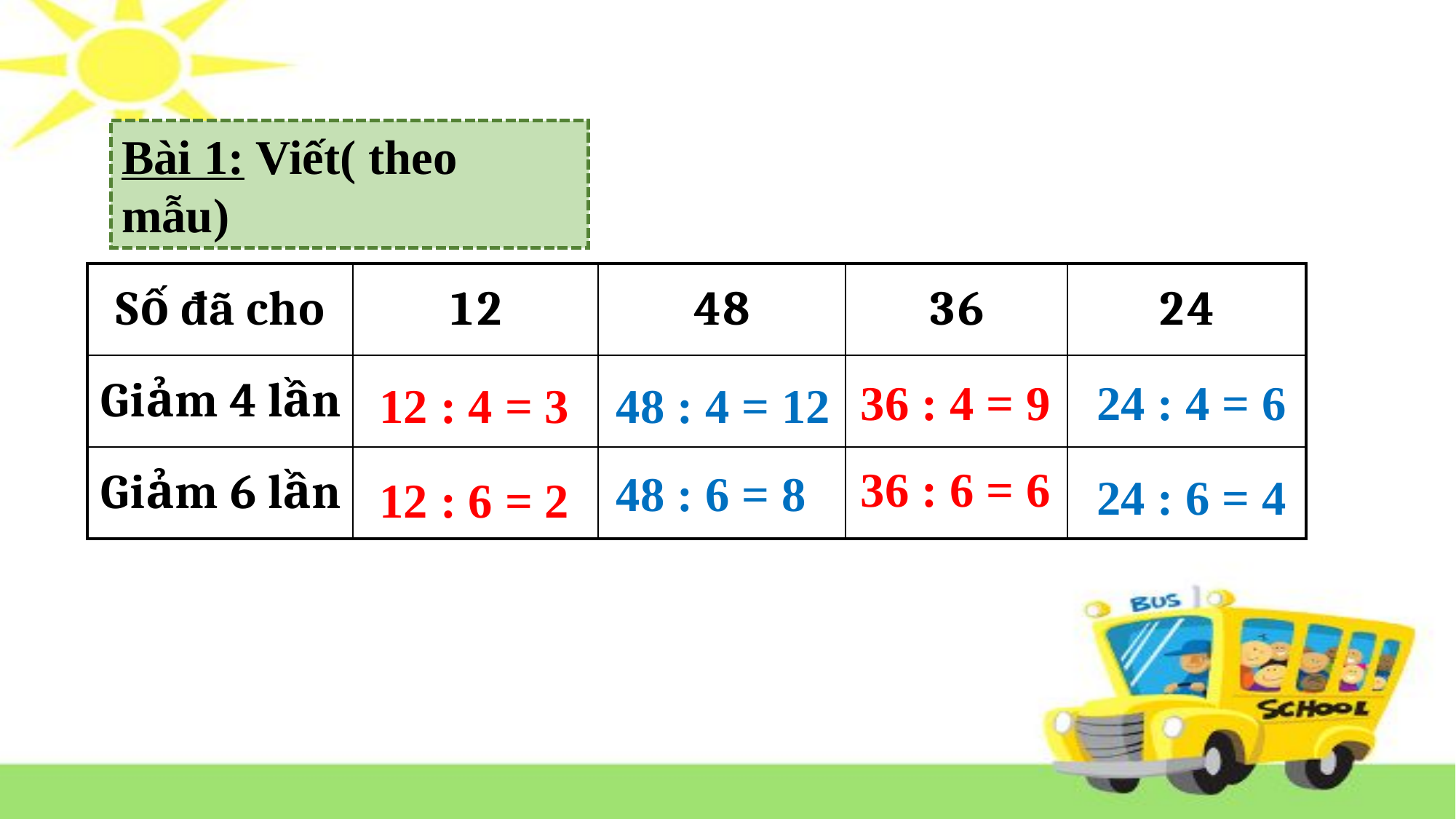

Bài 1: Viết( theo mẫu)
| Số đã cho | 12 | 48 | 36 | 24 |
| --- | --- | --- | --- | --- |
| Giảm 4 lần |  |  |  |  |
| Giảm 6 lần |  |  |  |  |
24 : 4 = 6
36 : 4 = 9
48 : 4 = 12
12 : 4 = 3
36 : 6 = 6
48 : 6 = 8
24 : 6 = 4
12 : 6 = 2